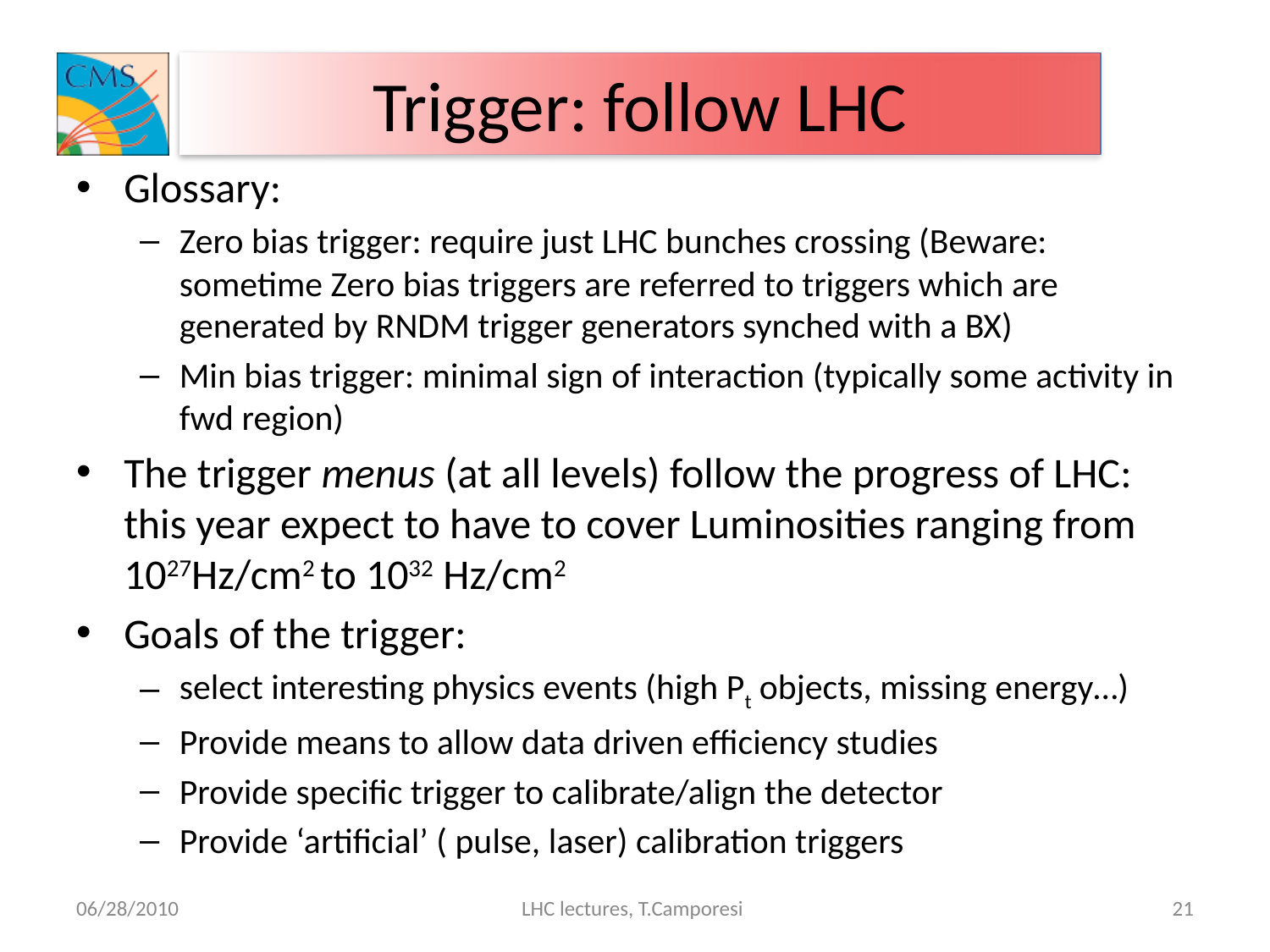

# Trigger: follow LHC
Glossary:
Zero bias trigger: require just LHC bunches crossing (Beware: sometime Zero bias triggers are referred to triggers which are generated by RNDM trigger generators synched with a BX)
Min bias trigger: minimal sign of interaction (typically some activity in fwd region)
The trigger menus (at all levels) follow the progress of LHC: this year expect to have to cover Luminosities ranging from 1027Hz/cm2 to 1032 Hz/cm2
Goals of the trigger:
select interesting physics events (high Pt objects, missing energy…)
Provide means to allow data driven efficiency studies
Provide specific trigger to calibrate/align the detector
Provide ‘artificial’ ( pulse, laser) calibration triggers
06/28/2010
LHC lectures, T.Camporesi
21